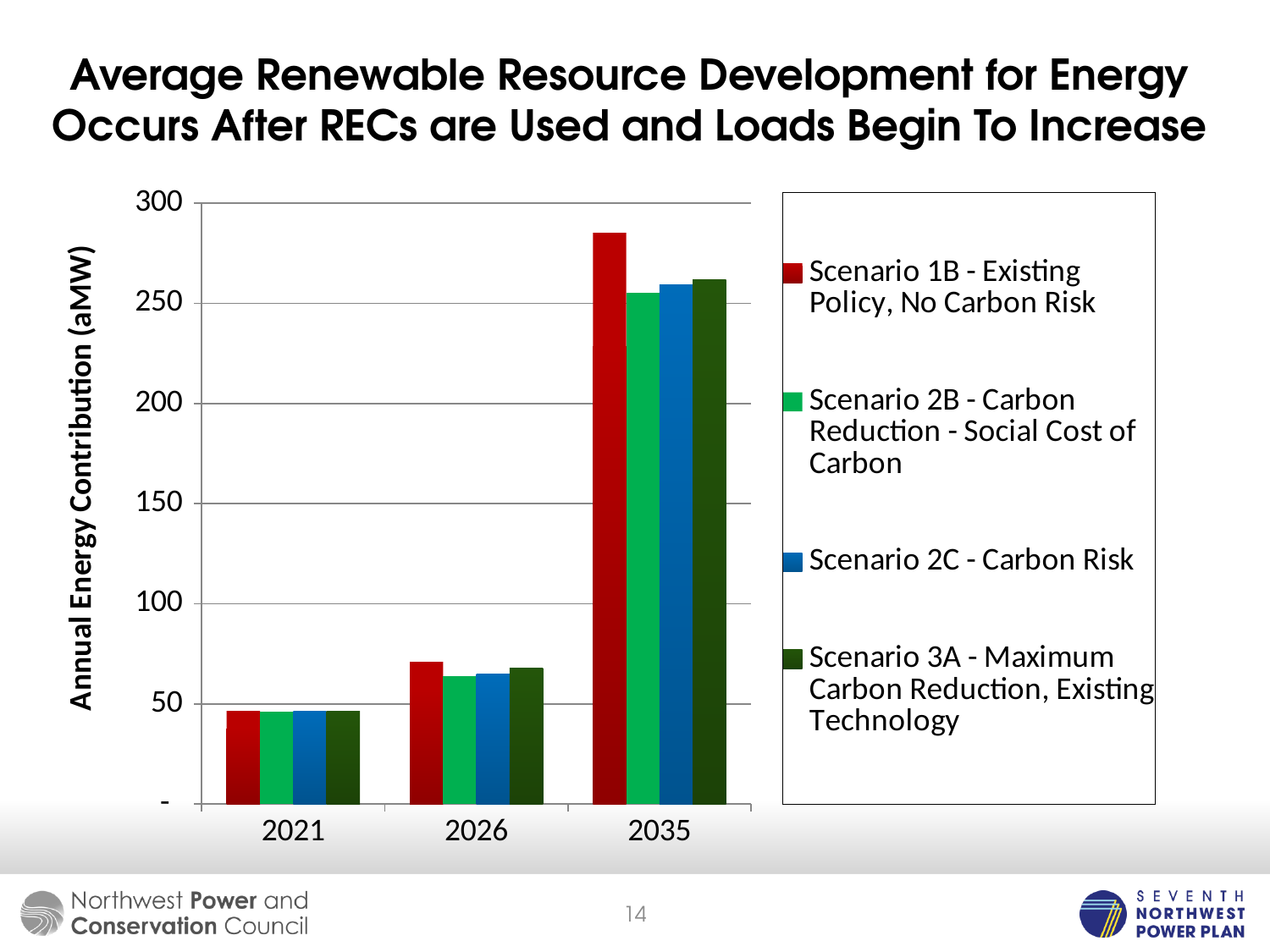

# Average Renewable Resource Development for Energy Occurs After RECs are Used and Loads Begin To Increase

### Chart

| Category | Scenario 1B - Existing Policy, No Carbon Risk | Scenario 2B - Carbon Reduction - Social Cost of Carbon | Scenario 2C - Carbon Risk | Scenario 3A - Maximum Carbon Reduction, Existing Technology |
|---|---|---|---|---|
| 2021 | 46.298125000000034 | 46.268125000000026 | 46.23250000000002 | 46.25125 |
| 2026 | 71.07187499999996 | 63.99 | 65.14625000000002 | 67.95 |
| 2035 | 285.1137499999998 | 255.336875 | 259.45312499999983 | 261.94874999999985 |
14